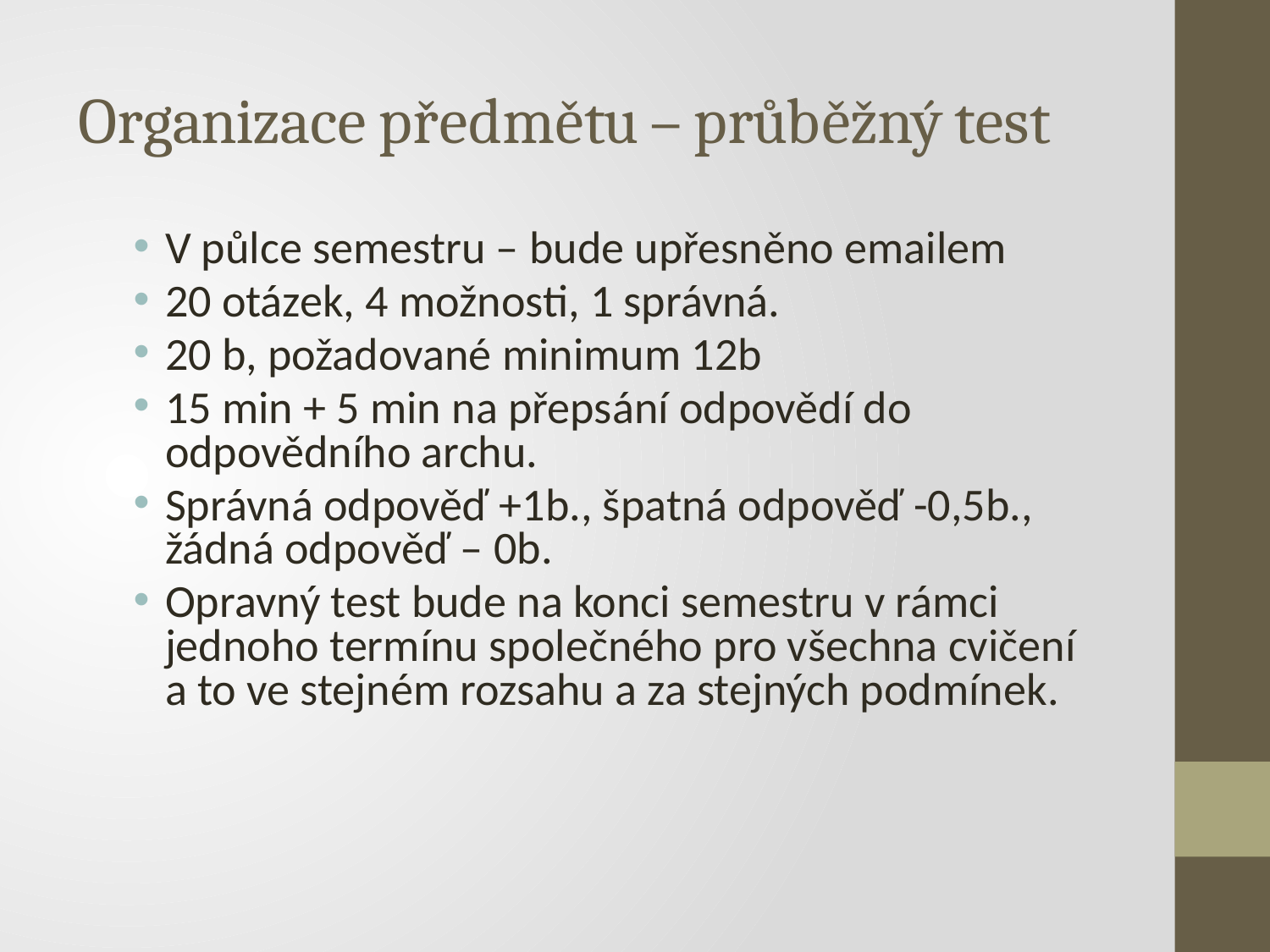

# Organizace předmětu – průběžný test
V půlce semestru – bude upřesněno emailem
20 otázek, 4 možnosti, 1 správná.
20 b, požadované minimum 12b
15 min + 5 min na přepsání odpovědí do odpovědního archu.
Správná odpověď +1b., špatná odpověď -0,5b., žádná odpověď – 0b.
Opravný test bude na konci semestru v rámci jednoho termínu společného pro všechna cvičení a to ve stejném rozsahu a za stejných podmínek.